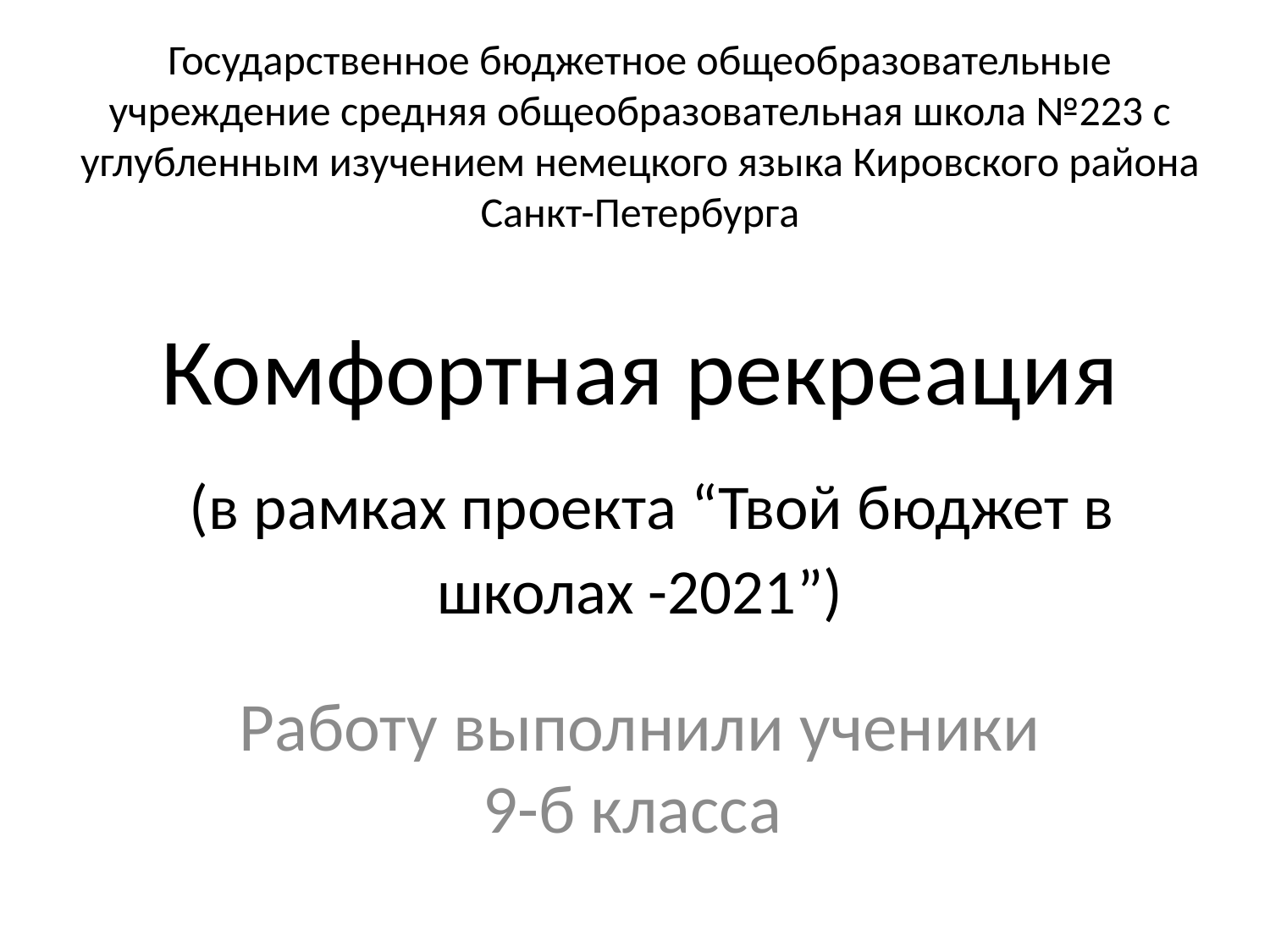

Государственное бюджетное общеобразовательные учреждение средняя общеобразовательная школа №223 с углубленным изучением немецкого языка Кировского района Санкт-Петербурга
# Комфортная рекреация (в рамках проекта “Твой бюджет в школах -2021”)
Работу выполнили ученики 9-б класса